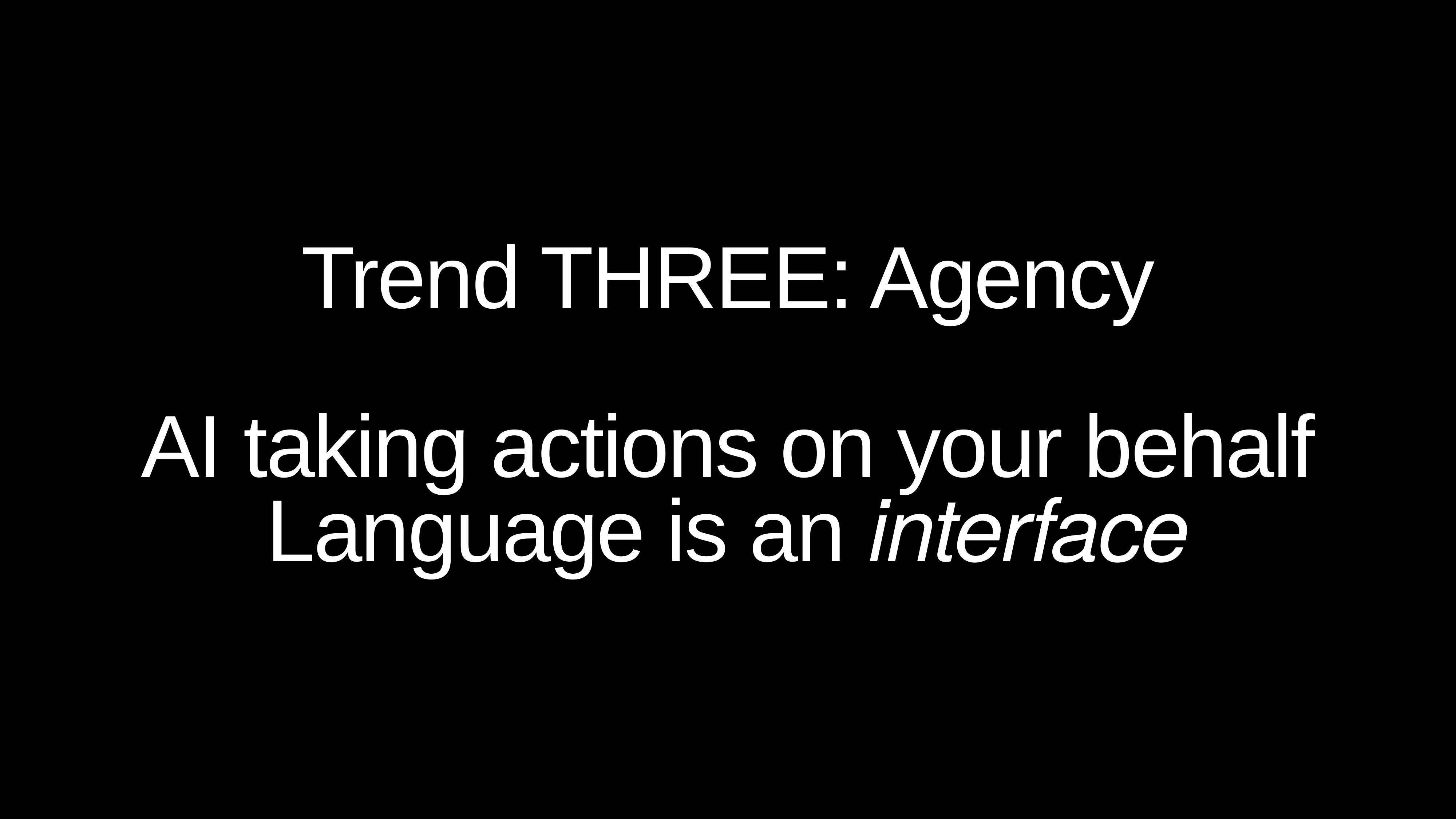

Trend THREE: Agency

AI taking actions on your behalf
Language is an interface